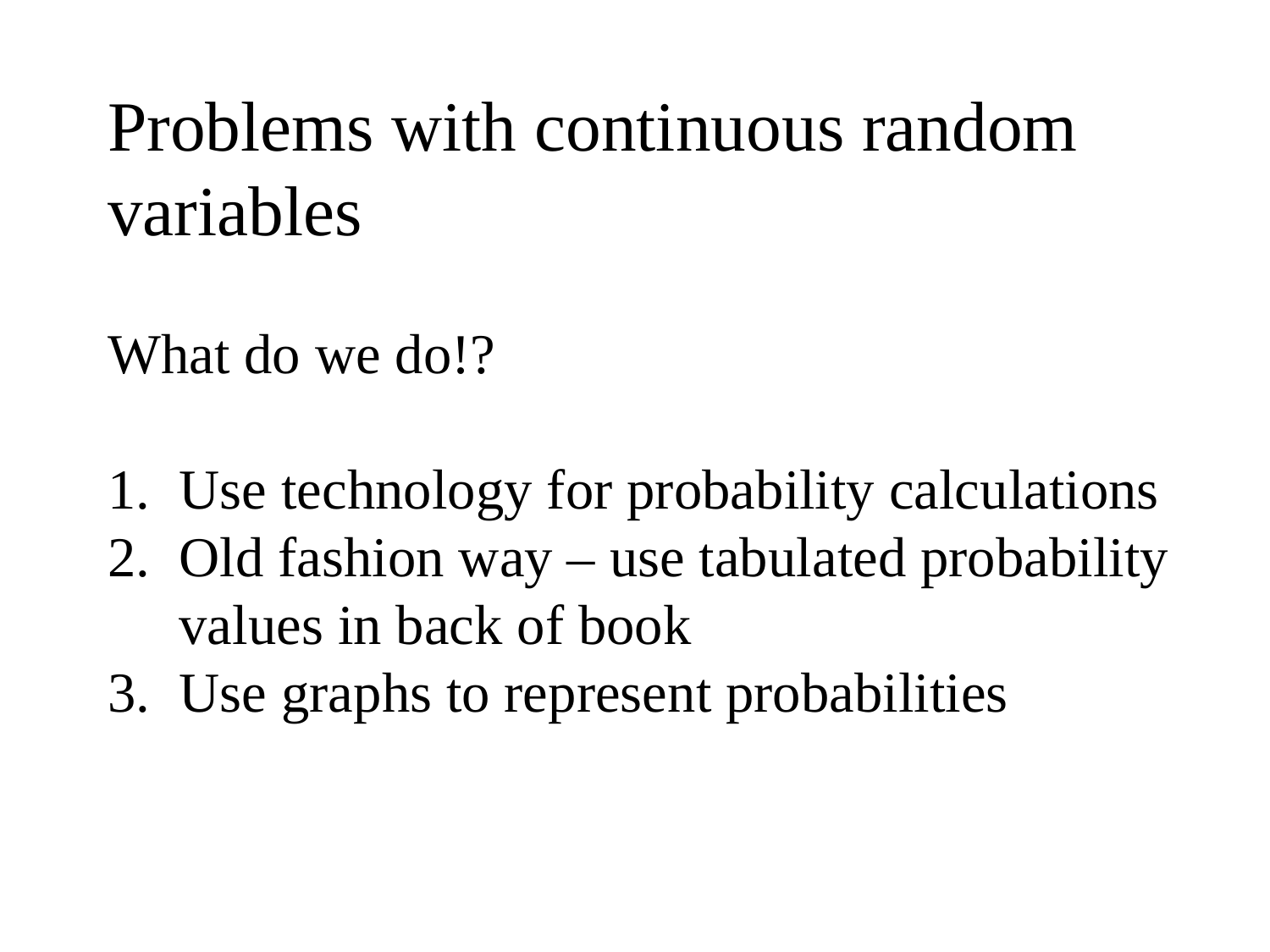

Problems with continuous random variables

What do we do!?

Use technology for probability calculations
Old fashion way – use tabulated probability values in back of book
Use graphs to represent probabilities